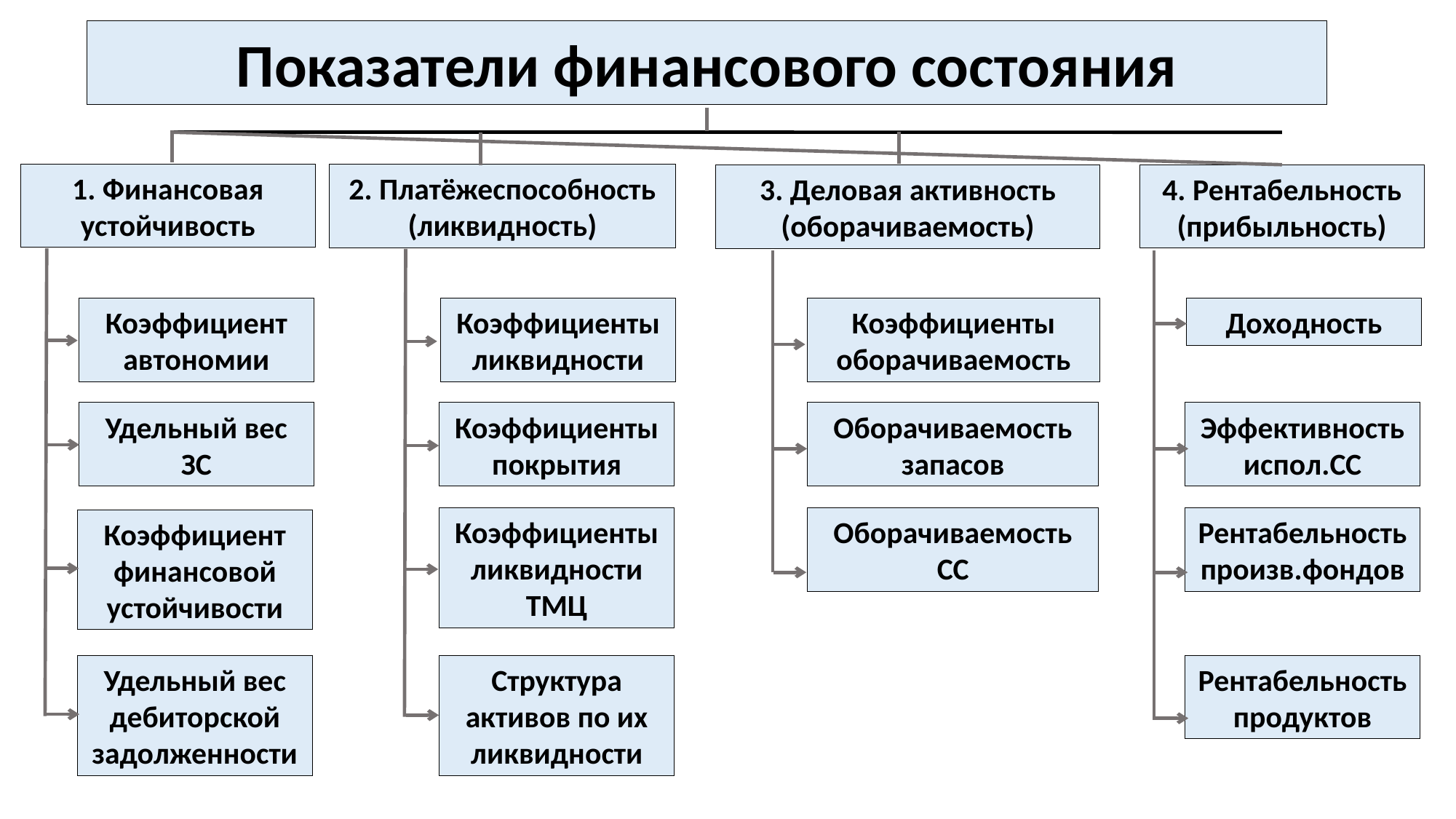

Показатели финансового состояния

1. Финансовая устойчивость
2. Платёжеспособность (ликвидность)
4. Рентабельность (прибыльность)
3. Деловая активность (оборачиваемость)
Коэффициент автономии
Коэффициенты ликвидности
Коэффициенты оборачиваемость
Доходность
Удельный вес ЗС
Коэффициенты покрытия
Оборачиваемость запасов
Эффективность испол.СС
Коэффициенты ликвидности ТМЦ
Оборачиваемость СС
Рентабельность произв.фондов
Коэффициент финансовой устойчивости
Удельный вес дебиторской задолженности
Структура активов по их ликвидности
Рентабельность продуктов